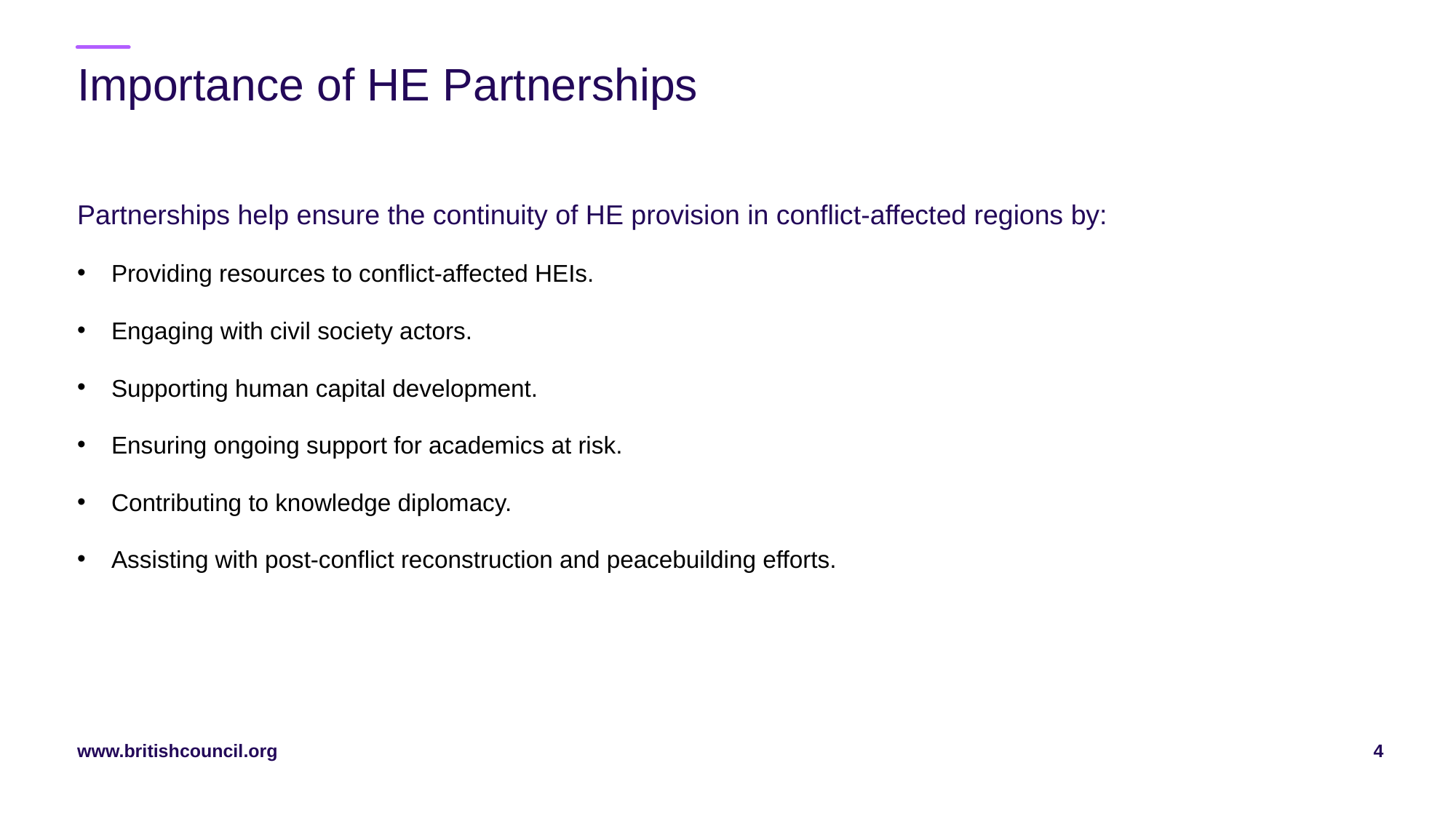

# Importance of HE Partnerships
Partnerships help ensure the continuity of HE provision in conflict-affected regions by:
Providing resources to conflict-affected HEIs.
Engaging with civil society actors.
Supporting human capital development.
Ensuring ongoing support for academics at risk.
Contributing to knowledge diplomacy.
Assisting with post-conflict reconstruction and peacebuilding efforts.
4